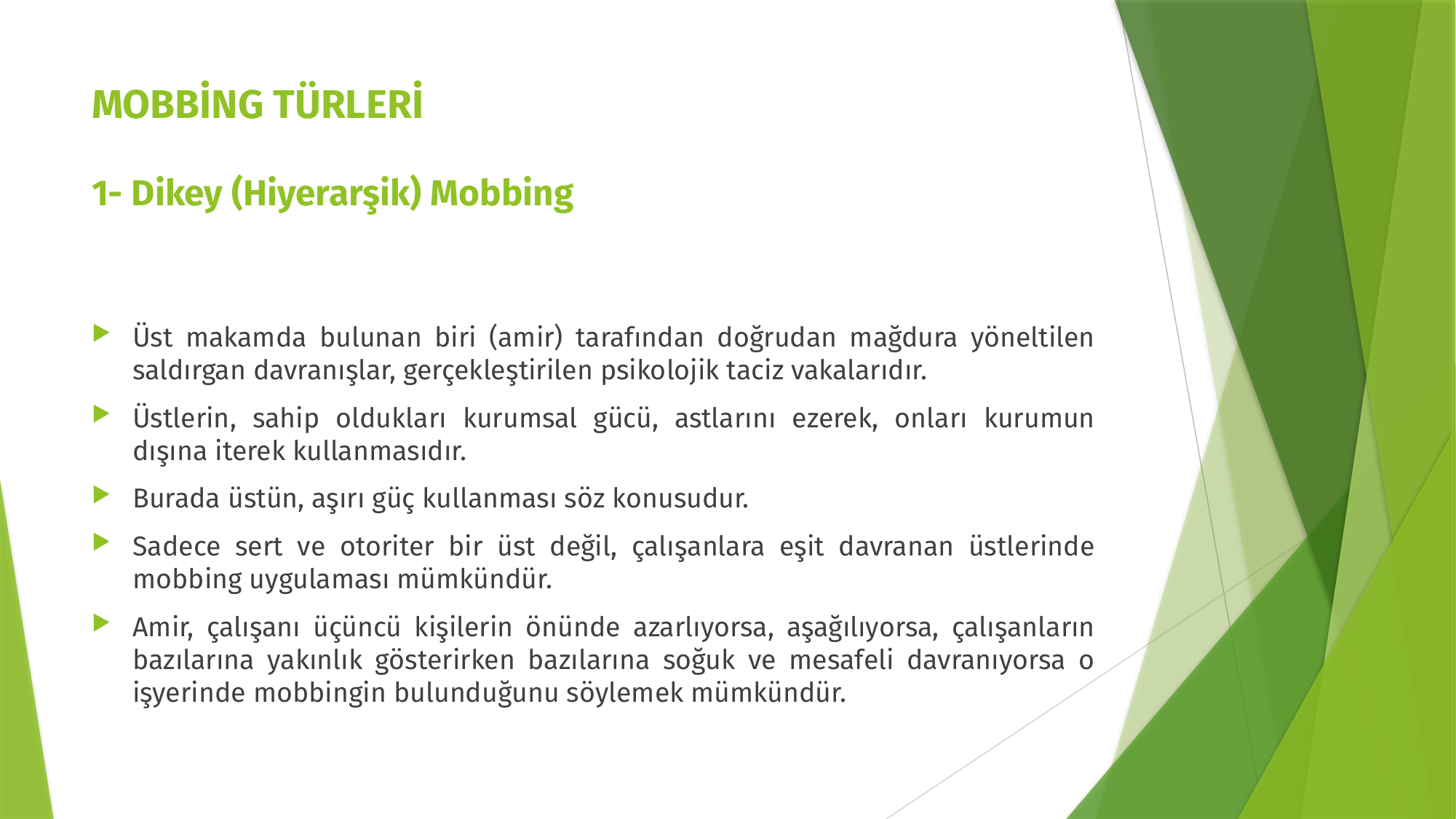

# MOBBİNG TÜRLERİ 1- Dikey (Hiyerarşik) Mobbing
Üst makamda bulunan biri (amir) tarafından doğrudan mağdura yöneltilen saldırgan davranışlar, gerçekleştirilen psikolojik taciz vakalarıdır.
Üstlerin, sahip oldukları kurumsal gücü, astlarını ezerek, onları kurumun dışına iterek kullanmasıdır.
Burada üstün, aşırı güç kullanması söz konusudur.
Sadece sert ve otoriter bir üst değil, çalışanlara eşit davranan üstlerinde mobbing uygulaması mümkündür.
Amir, çalışanı üçüncü kişilerin önünde azarlıyorsa, aşağılıyorsa, çalışanların bazılarına yakınlık gösterirken bazılarına soğuk ve mesafeli davranıyorsa o işyerinde mobbingin bulunduğunu söylemek mümkündür.